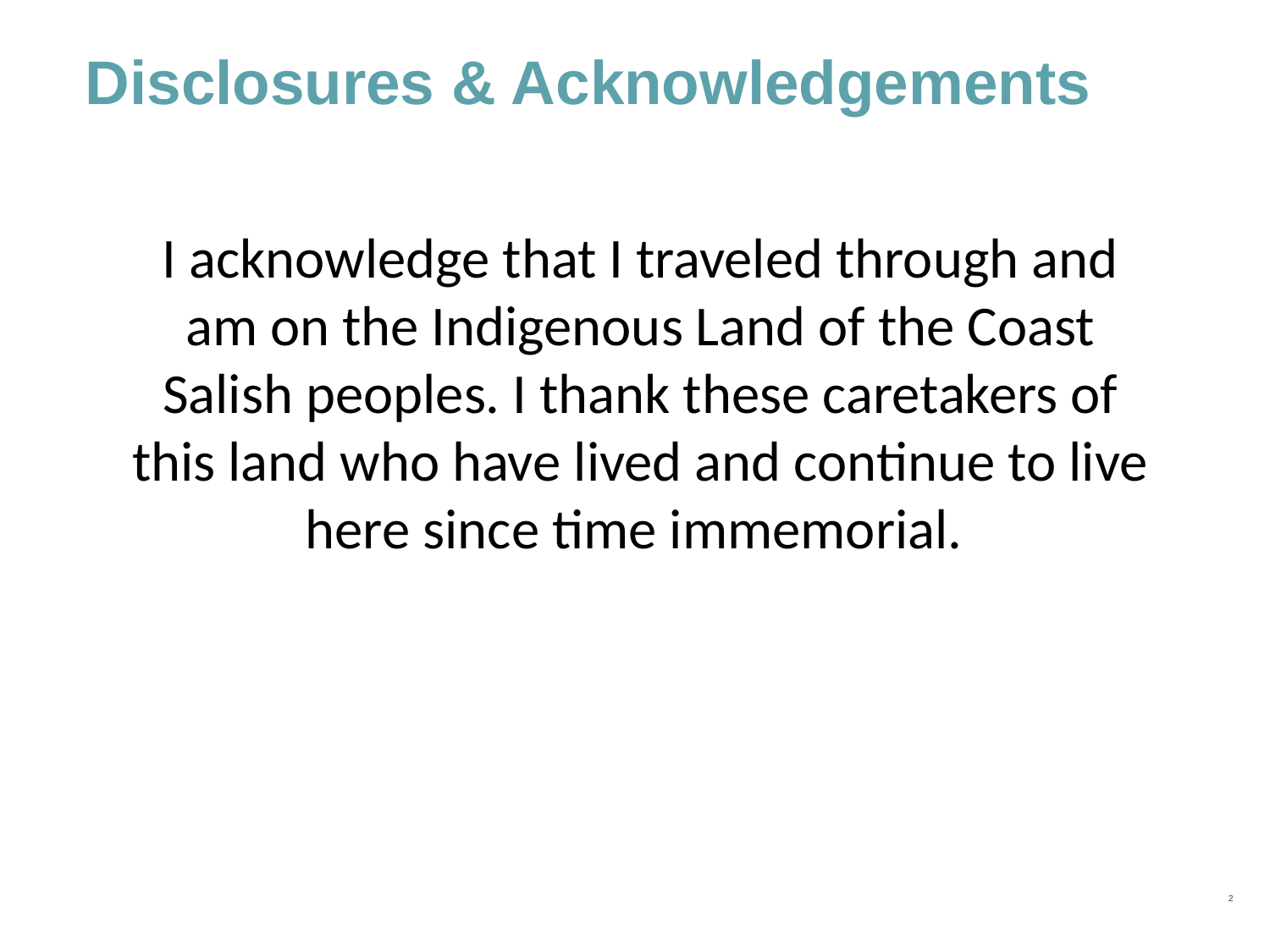

Disclosures & Acknowledgements

I acknowledge that I traveled through and am on the Indigenous Land of the Coast Salish peoples. I thank these caretakers of this land who have lived and continue to live here since time immemorial.
2